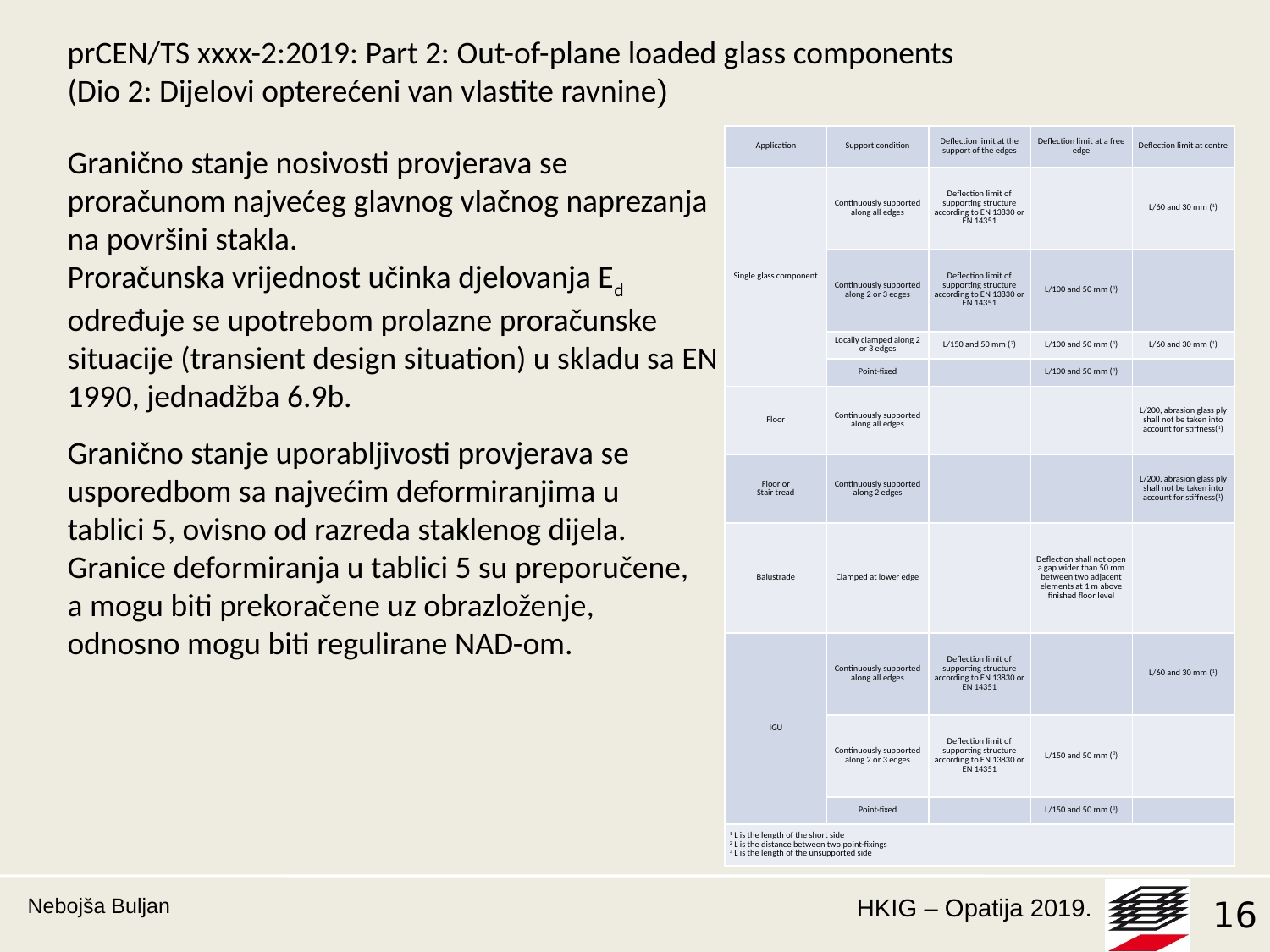

prCEN/TS xxxx-2:2019: Part 2: Out-of-plane loaded glass components
(Dio 2: Dijelovi opterećeni van vlastite ravnine)
| Application | Support condition | Deflection limit at the support of the edges | Deflection limit at a free edge | Deflection limit at centre |
| --- | --- | --- | --- | --- |
| Single glass component | Continuously supported along all edges | Deflection limit of supporting structure according to EN 13830 or EN 14351 |  | L/60 and 30 mm (1) |
|  | Continuously supported along 2 or 3 edges | Deflection limit of supporting structure according to EN 13830 or EN 14351 | L/100 and 50 mm (3) |  |
|  | Locally clamped along 2 or 3 edges | L/150 and 50 mm (2) | L/100 and 50 mm (3) | L/60 and 30 mm (1) |
|  | Point-fixed |  | L/100 and 50 mm (3) |  |
| Floor | Continuously supported along all edges |  |  | L/200, abrasion glass ply shall not be taken into account for stiffness(1) |
| Floor or Stair tread | Continuously supported along 2 edges |  |  | L/200, abrasion glass ply shall not be taken into account for stiffness(1) |
| Balustrade | Clamped at lower edge |  | Deflection shall not open a gap wider than 50 mm between two adjacent elements at 1 m above finished floor level |  |
| IGU | Continuously supported along all edges | Deflection limit of supporting structure according to EN 13830 or EN 14351 |  | L/60 and 30 mm (1) |
|  | Continuously supported along 2 or 3 edges | Deflection limit of supporting structure according to EN 13830 or EN 14351 | L/150 and 50 mm (3) |  |
|  | Point-fixed |  | L/150 and 50 mm (3) |  |
| 1 L is the length of the short side 2 L is the distance between two point-fixings 3 L is the length of the unsupported side |  |  |  |  |
Granično stanje nosivosti provjerava se proračunom najvećeg glavnog vlačnog naprezanja na površini stakla.
Proračunska vrijednost učinka djelovanja Ed određuje se upotrebom prolazne proračunske situacije (transient design situation) u skladu sa EN 1990, jednadžba 6.9b.
Granično stanje uporabljivosti provjerava se usporedbom sa najvećim deformiranjima u tablici 5, ovisno od razreda staklenog dijela.
Granice deformiranja u tablici 5 su preporučene, a mogu biti prekoračene uz obrazloženje, odnosno mogu biti regulirane NAD-om.
Nebojša Buljan
16